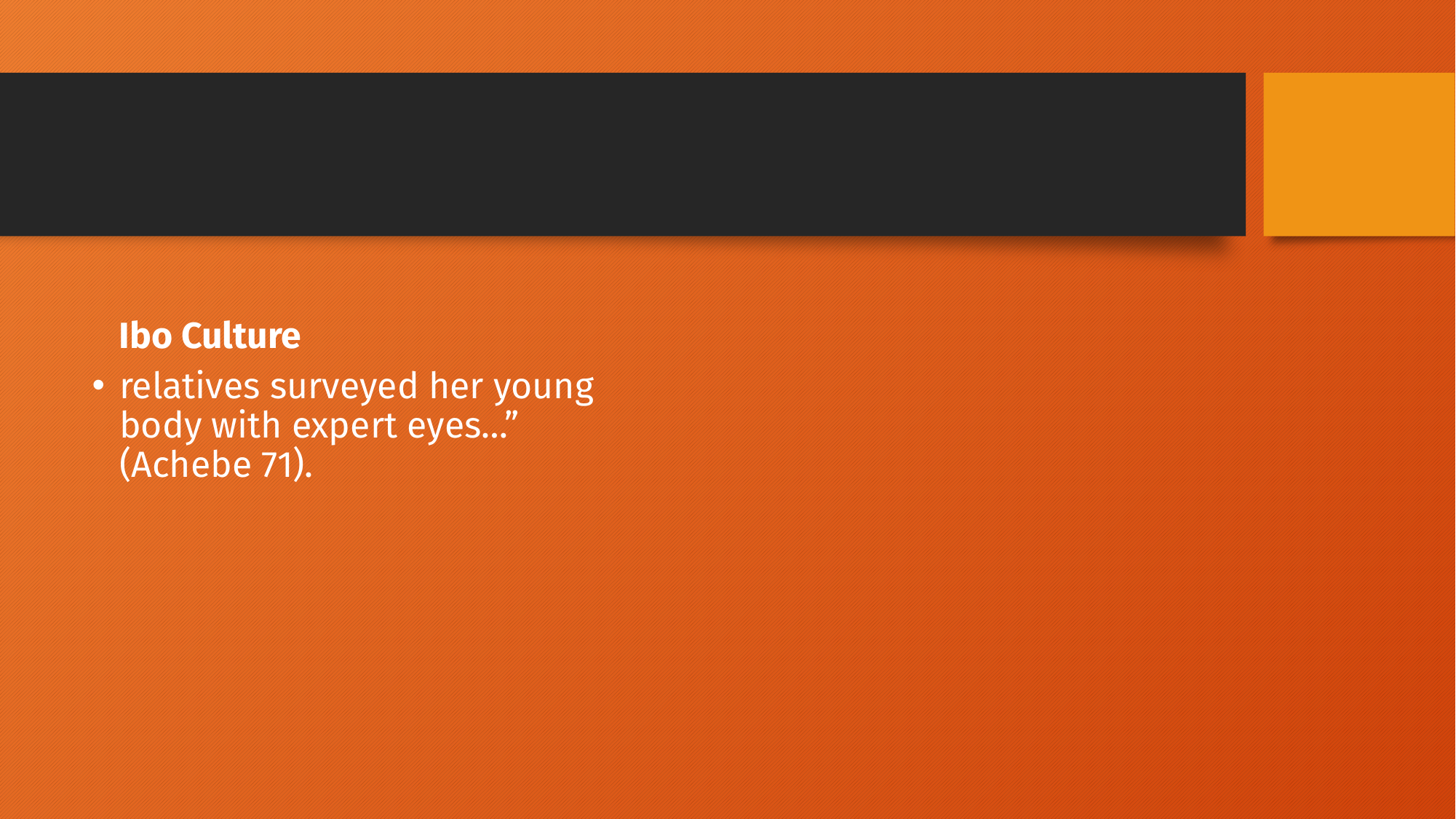

#
Ibo Culture

relatives surveyed her young body with expert eyes…” (Achebe 71).